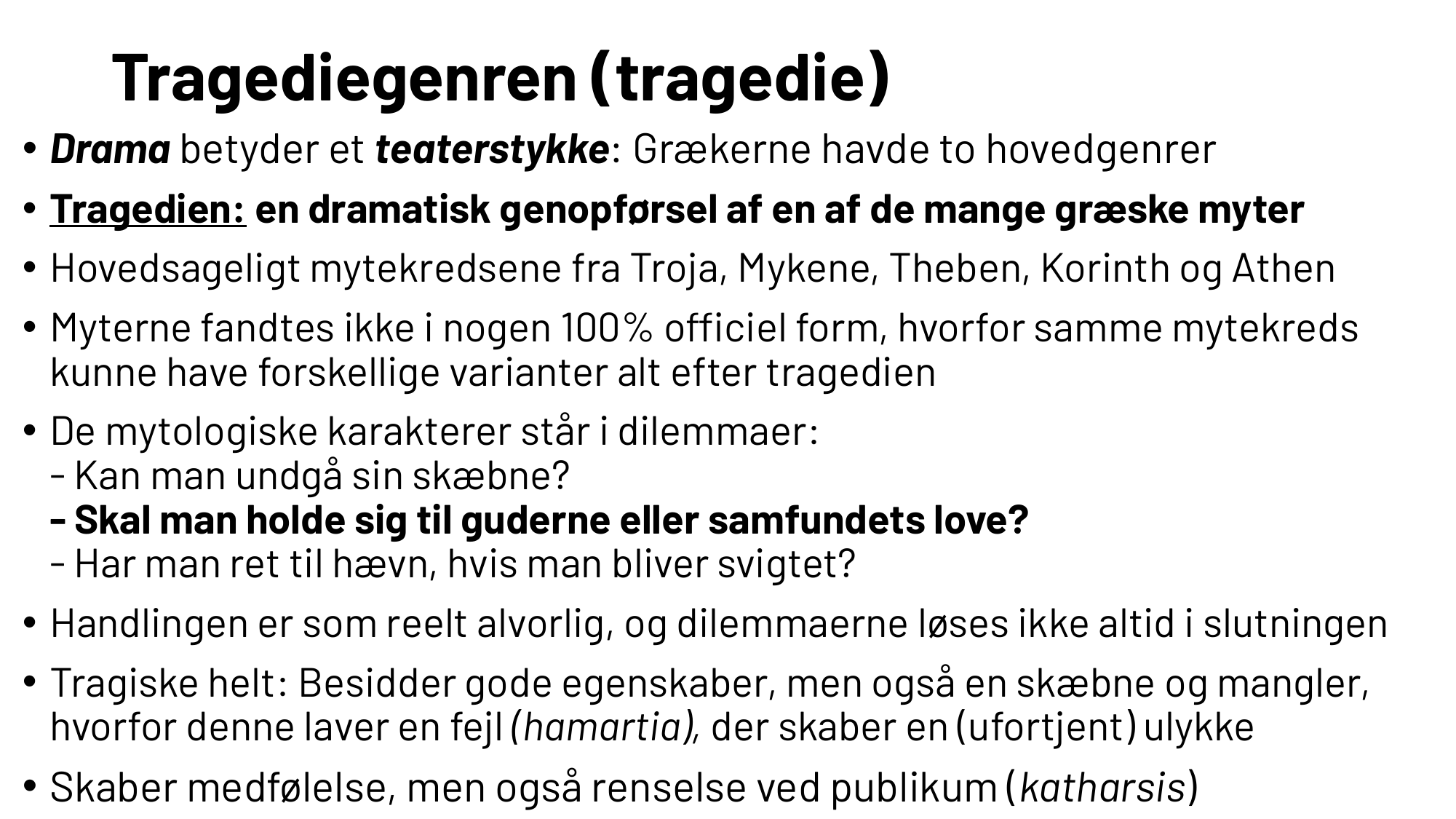

# Tragediegenren (tragedie)
Drama betyder et teaterstykke: Grækerne havde to hovedgenrer
Tragedien: en dramatisk genopførsel af en af de mange græske myter
Hovedsageligt mytekredsene fra Troja, Mykene, Theben, Korinth og Athen
Myterne fandtes ikke i nogen 100% officiel form, hvorfor samme mytekreds kunne have forskellige varianter alt efter tragedien
De mytologiske karakterer står i dilemmaer:
- Kan man undgå sin skæbne?
- Skal man holde sig til guderne eller samfundets love?
- Har man ret til hævn, hvis man bliver svigtet?
Handlingen er som reelt alvorlig, og dilemmaerne løses ikke altid i slutningen
Tragiske helt: Besidder gode egenskaber, men også en skæbne og mangler, hvorfor denne laver en fejl (hamartia), der skaber en (ufortjent) ulykke
Skaber medfølelse, men også renselse ved publikum (katharsis)